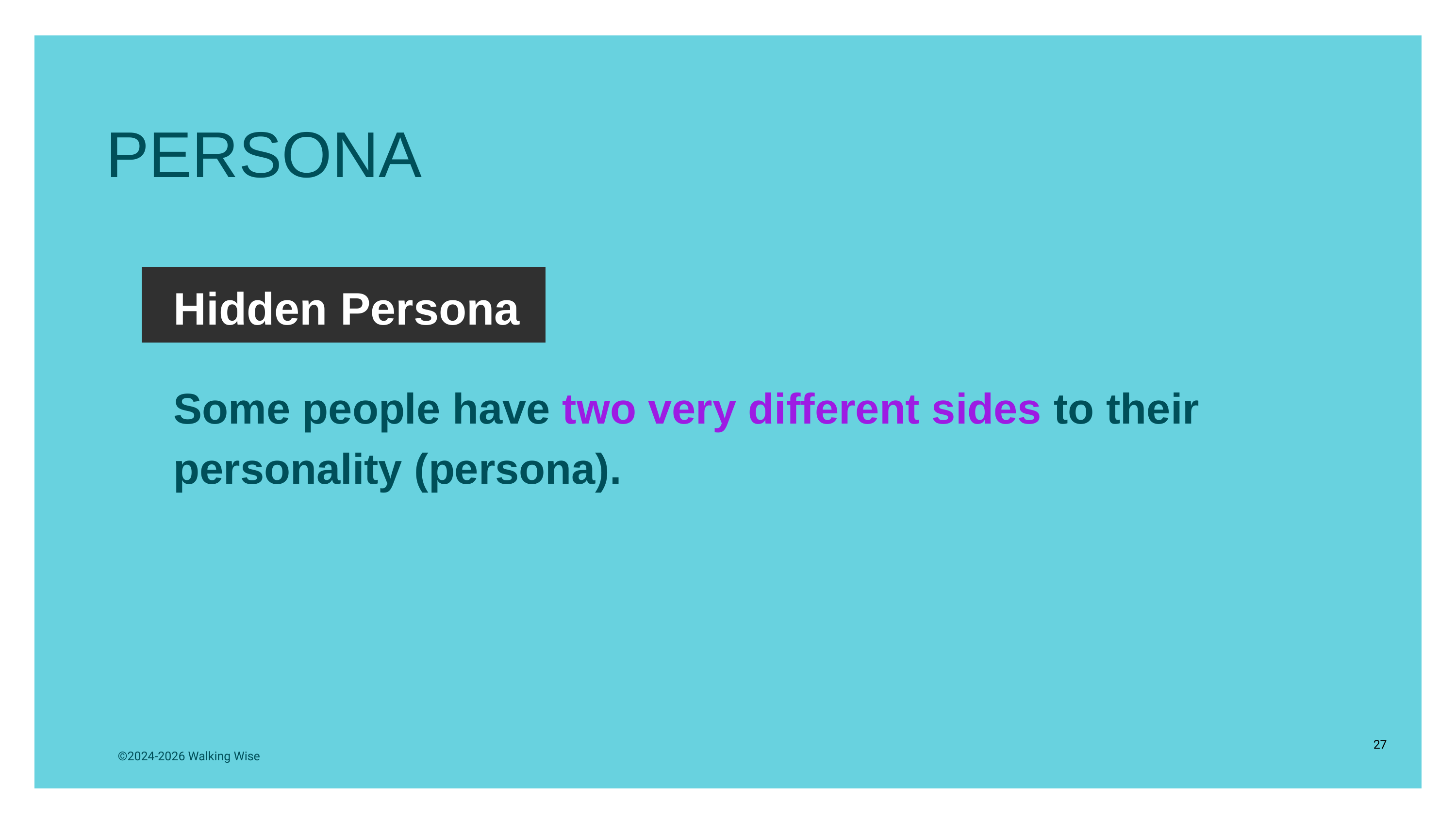

PERSONA

Hidden Persona
Some people have two very different sides to their personality (persona).
27
©2024-2026 Walking Wise